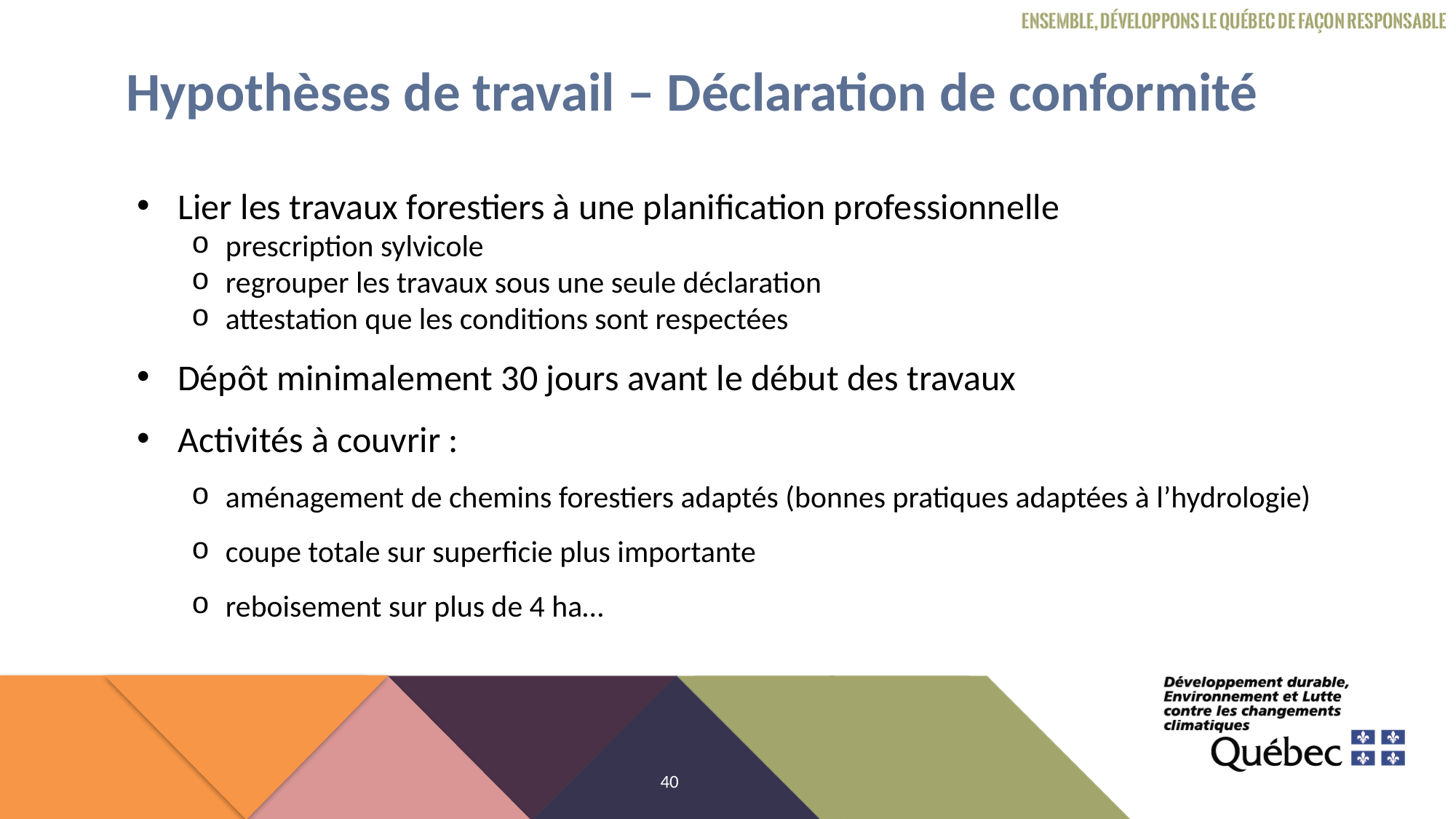

# Hypothèses de travail – Déclaration de conformité
Lier les travaux forestiers à une planification professionnelle
prescription sylvicole
regrouper les travaux sous une seule déclaration
attestation que les conditions sont respectées
Dépôt minimalement 30 jours avant le début des travaux
Activités à couvrir :
aménagement de chemins forestiers adaptés (bonnes pratiques adaptées à l’hydrologie)
coupe totale sur superficie plus importante
reboisement sur plus de 4 ha…
40